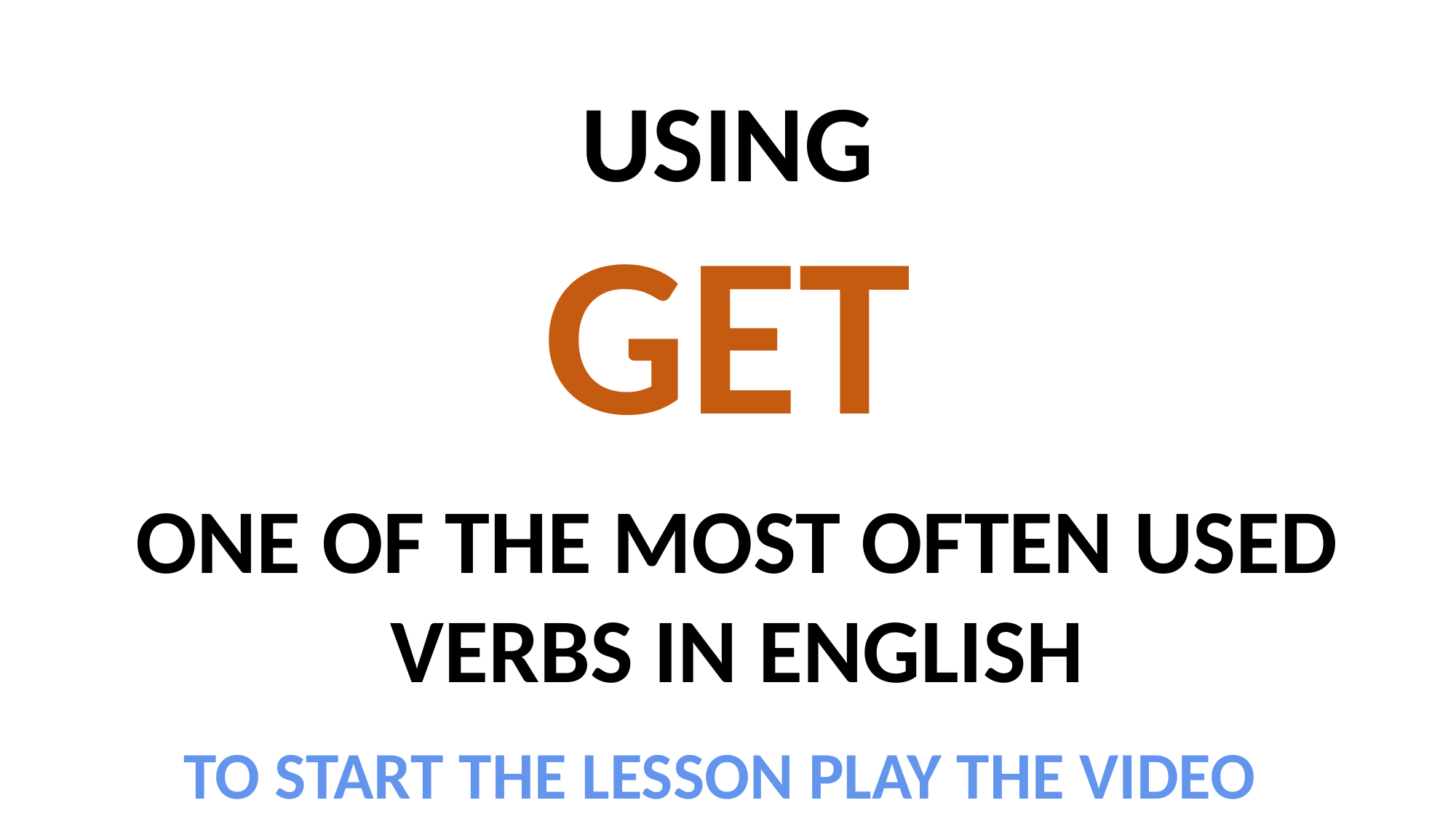

USING
GET
ONE OF THE MOST OFTEN USED VERBS IN ENGLISH
TO START THE LESSON PLAY THE VIDEO